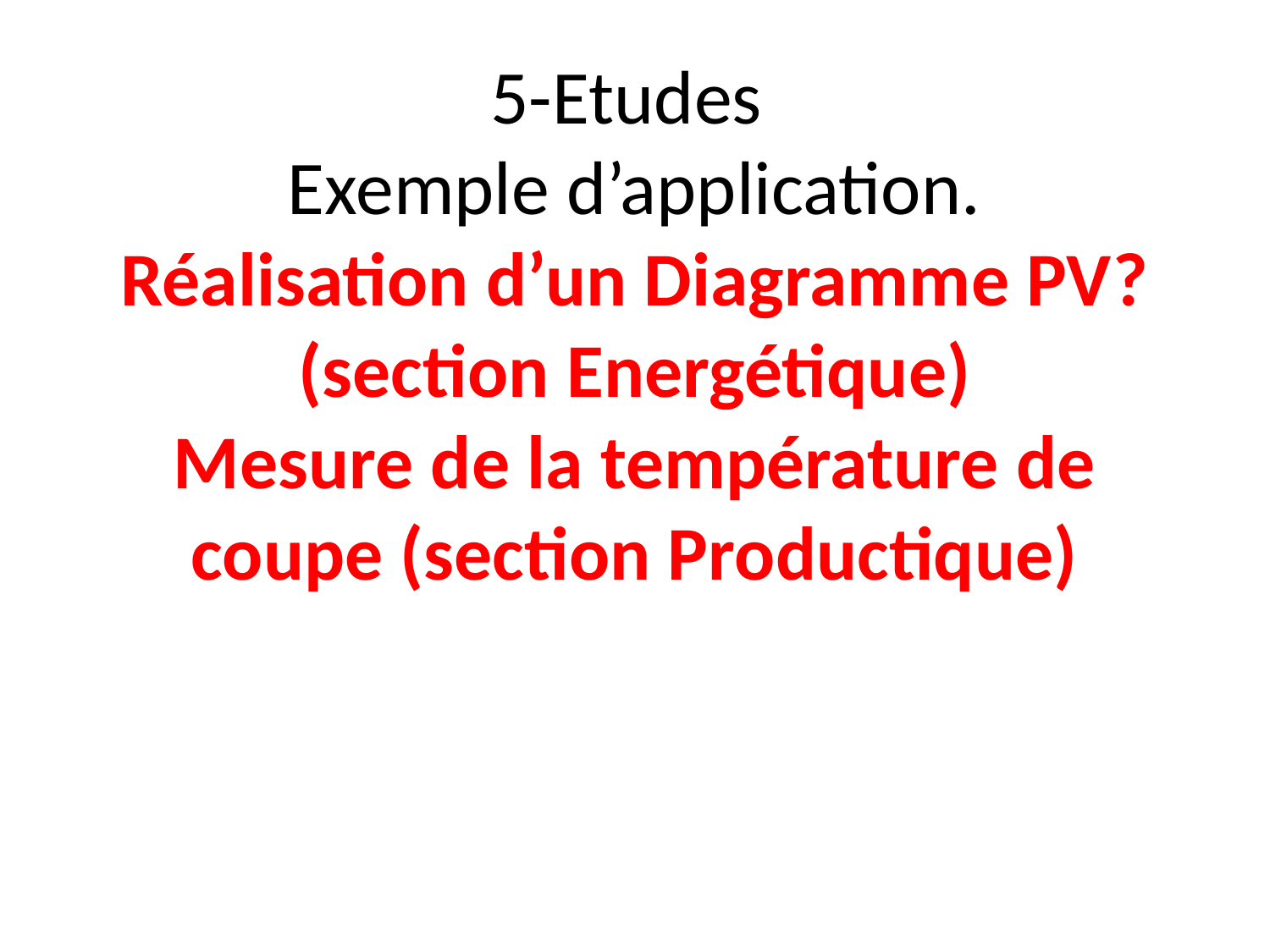

# 5-Etudes Exemple d’application. Réalisation d’un Diagramme PV? (section Energétique) Mesure de la température de coupe (section Productique)